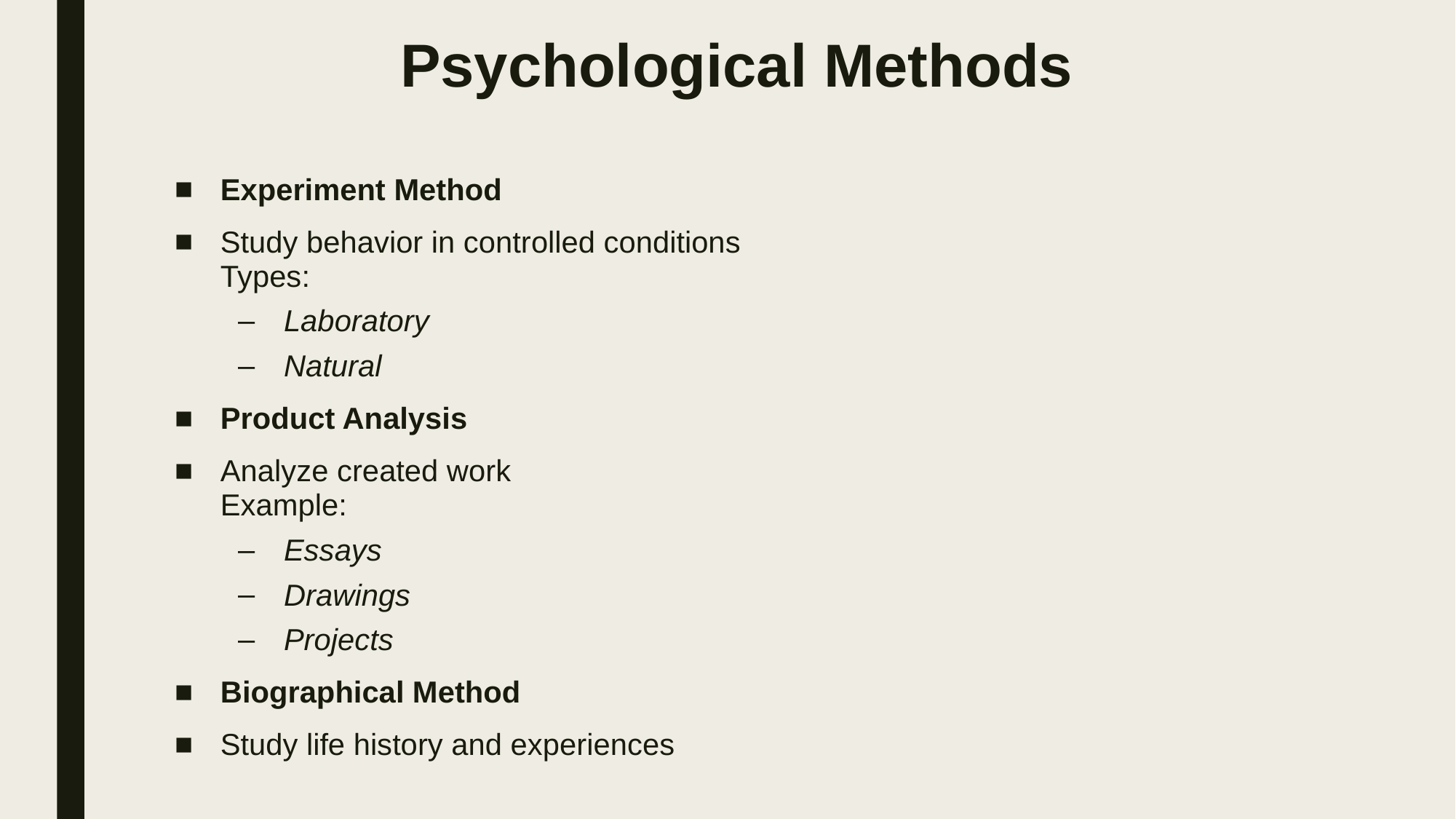

# Psychological Methods
Experiment Method
Study behavior in controlled conditions
Types:
Laboratory
Natural
Product Analysis
Analyze created work
Example:
Essays
Drawings
Projects
Biographical Method
Study life history and experiences